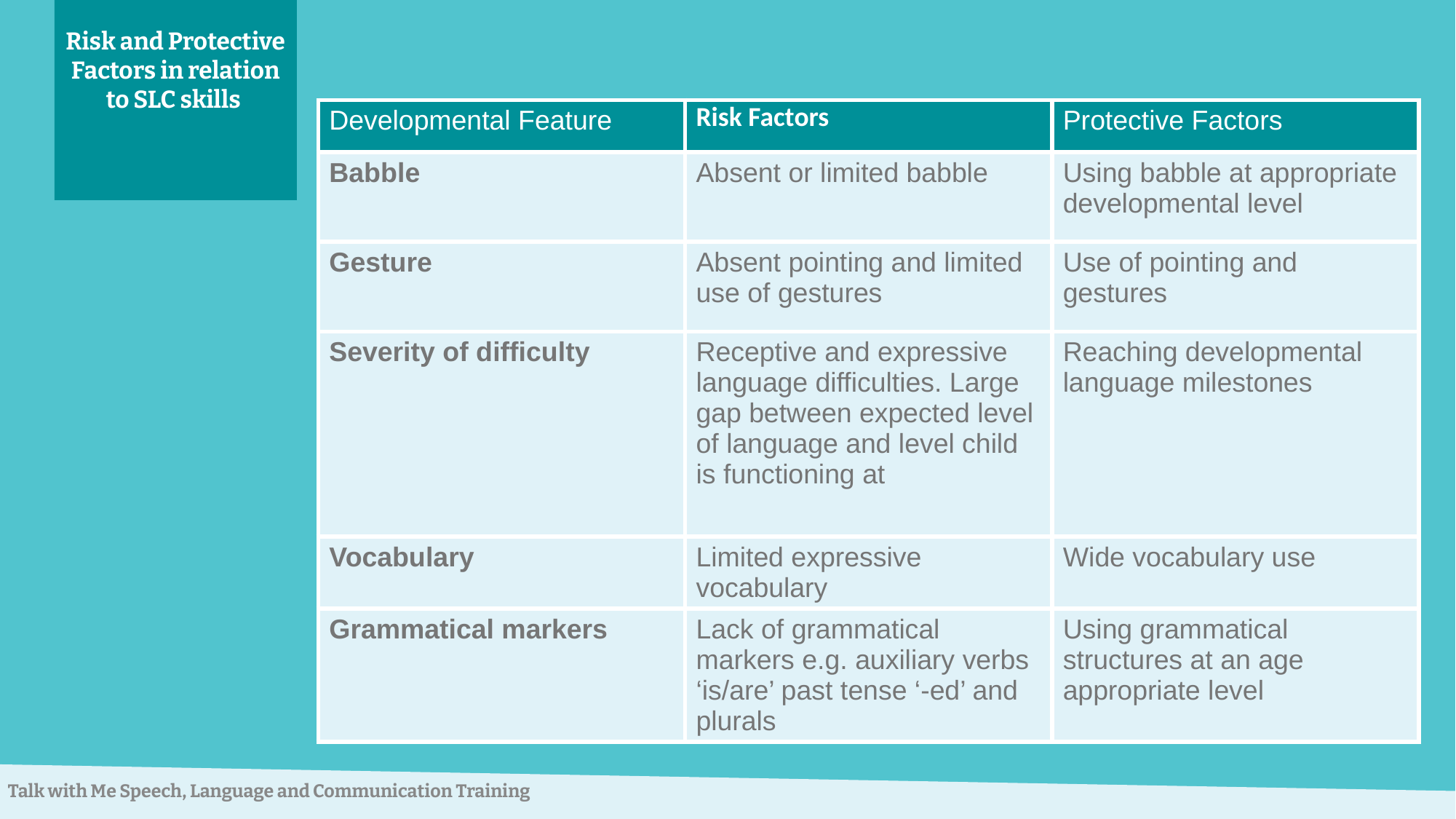

Risk and Protective Factors in relation to SLC skills
| Developmental Feature | Risk Factors | Protective Factors |
| --- | --- | --- |
| Babble | Absent or limited babble | Using babble at appropriate developmental level |
| Gesture | Absent pointing and limited use of gestures | Use of pointing and gestures |
| Severity of difficulty | Receptive and expressive language difficulties. Large gap between expected level of language and level child is functioning at | Reaching developmental language milestones |
| Vocabulary | Limited expressive vocabulary | Wide vocabulary use |
| Grammatical markers | Lack of grammatical markers e.g. auxiliary verbs ‘is/are’ past tense ‘-ed’ and plurals | Using grammatical structures at an age appropriate level |
Talk with Me Speech, Language and Communication Training